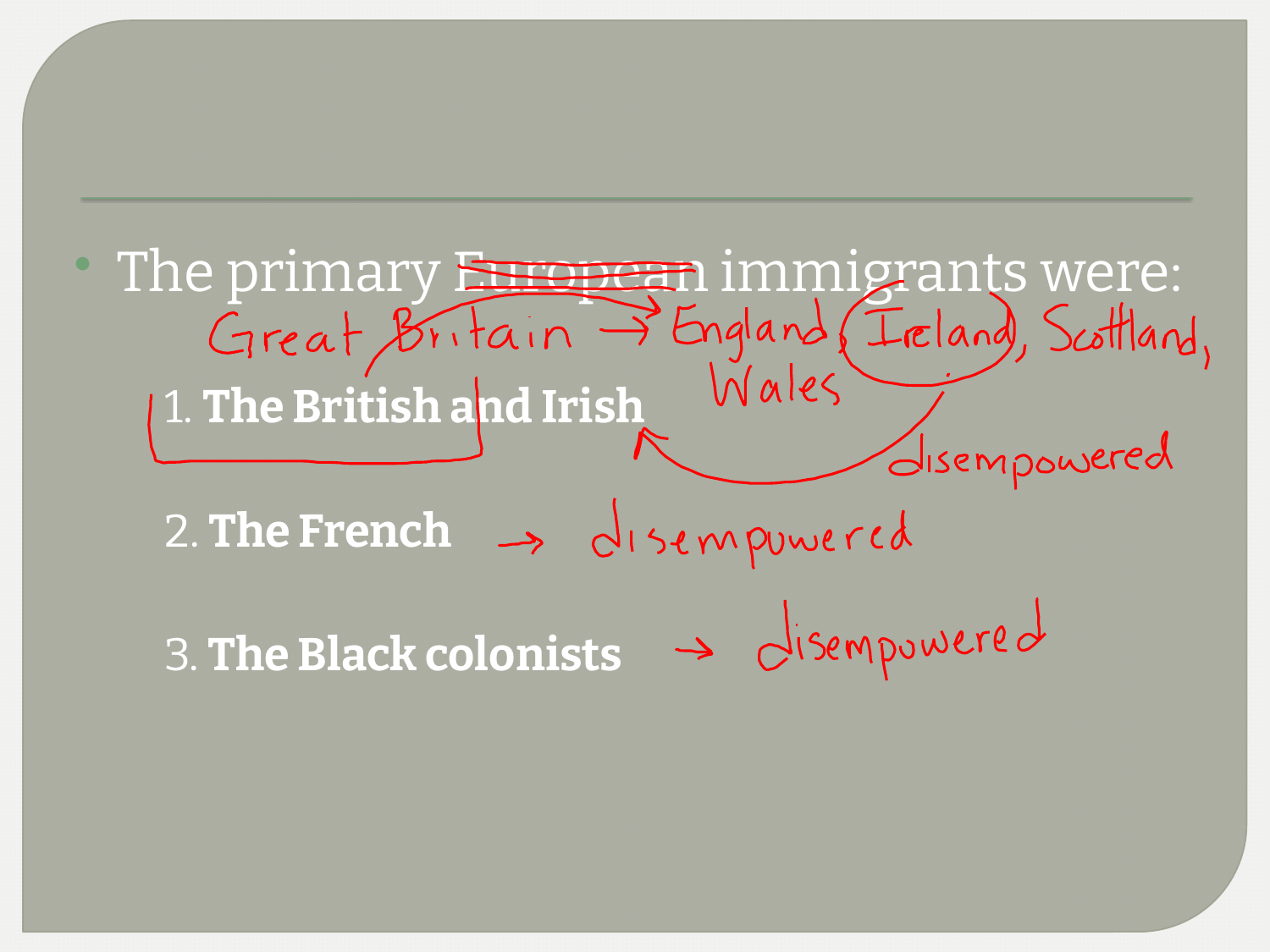

#
The primary European immigrants were:

	1. The British and Irish

	2. The French

	3. The Black colonists